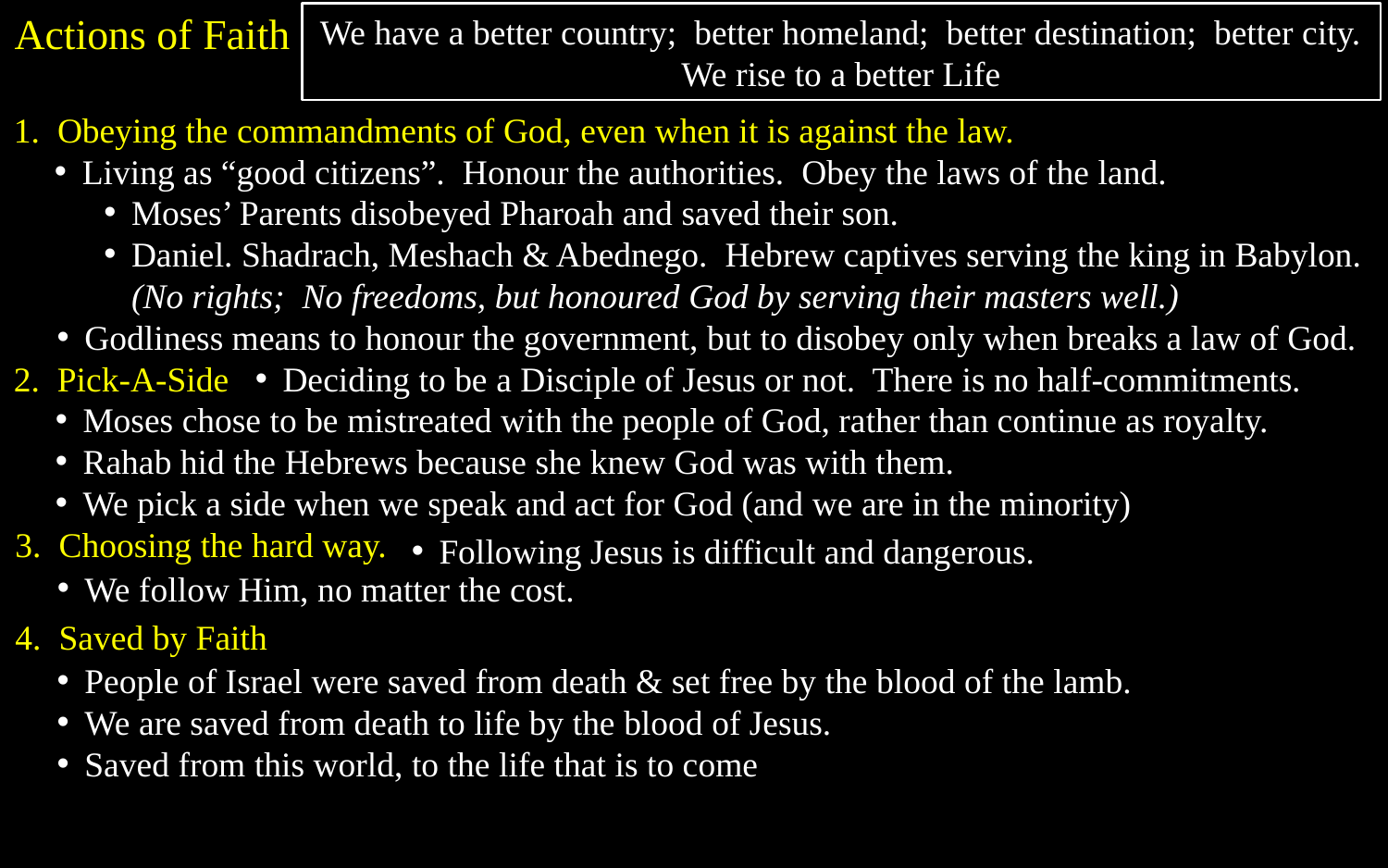

Actions of Faith
We have a better country;  better homeland;  better destination;  better city.
We rise to a better Life
1.  Obeying the commandments of God, even when it is against the law.
Living as “good citizens”.  Honour the authorities.  Obey the laws of the land.
Moses’ Parents disobeyed Pharoah and saved their son.
Daniel. Shadrach, Meshach & Abednego.  Hebrew captives serving the king in Babylon.
(No rights;  No freedoms, but honoured God by serving their masters well.)
Godliness means to honour the government, but to disobey only when breaks a law of God.
2.  Pick-A-Side
Deciding to be a Disciple of Jesus or not.  There is no half-commitments.
Moses chose to be mistreated with the people of God, rather than continue as royalty.
Rahab hid the Hebrews because she knew God was with them.
We pick a side when we speak and act for God (and we are in the minority)
3.  Choosing the hard way.
Following Jesus is difficult and dangerous.
We follow Him, no matter the cost.
4.  Saved by Faith
People of Israel were saved from death & set free by the blood of the lamb.
We are saved from death to life by the blood of Jesus.
Saved from this world, to the life that is to come